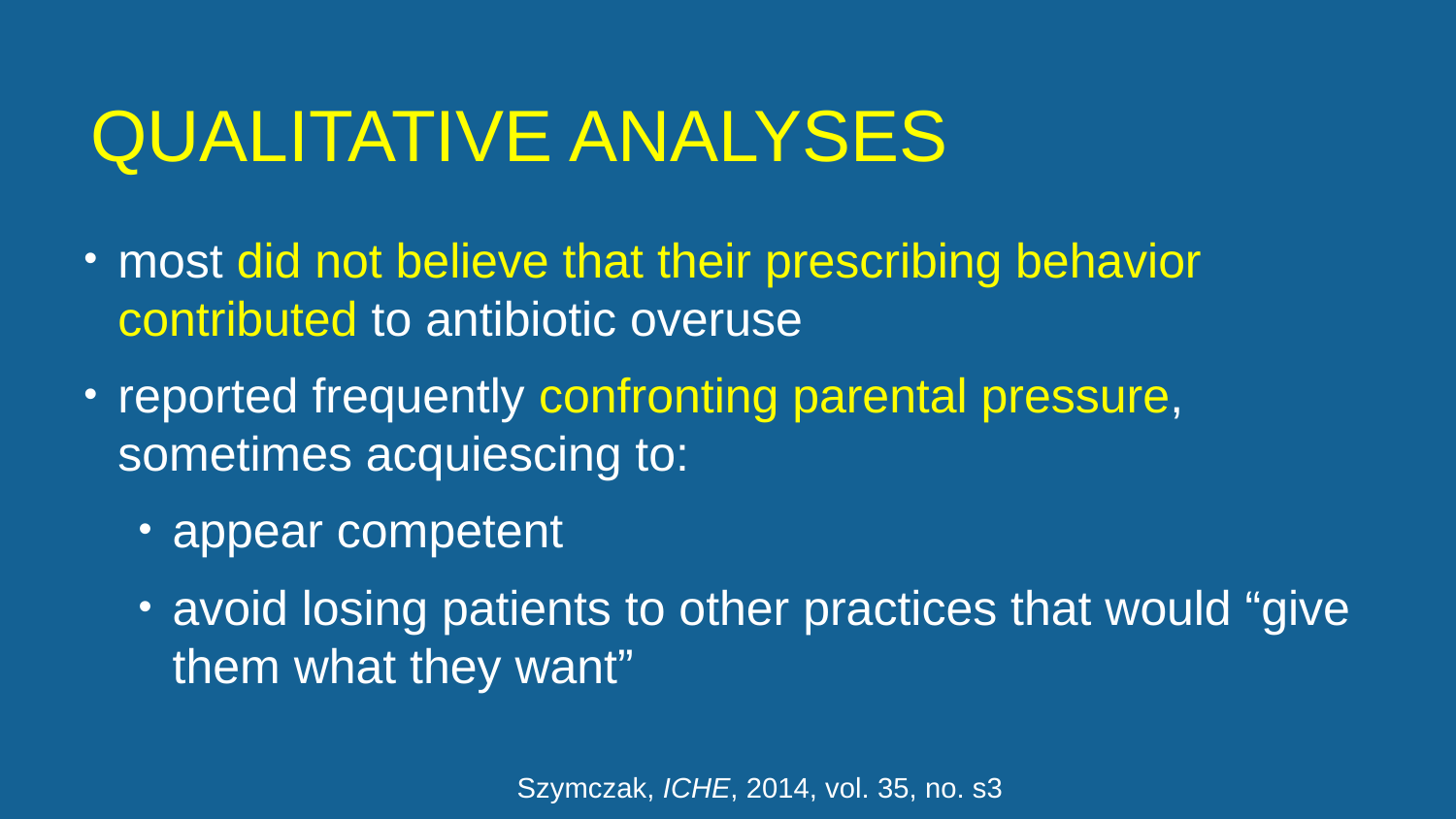

# Qualitative analyses
most did not believe that their prescribing behavior contributed to antibiotic overuse
reported frequently confronting parental pressure, sometimes acquiescing to:
appear competent
avoid losing patients to other practices that would “give them what they want”
Szymczak, ICHE, 2014, vol. 35, no. s3